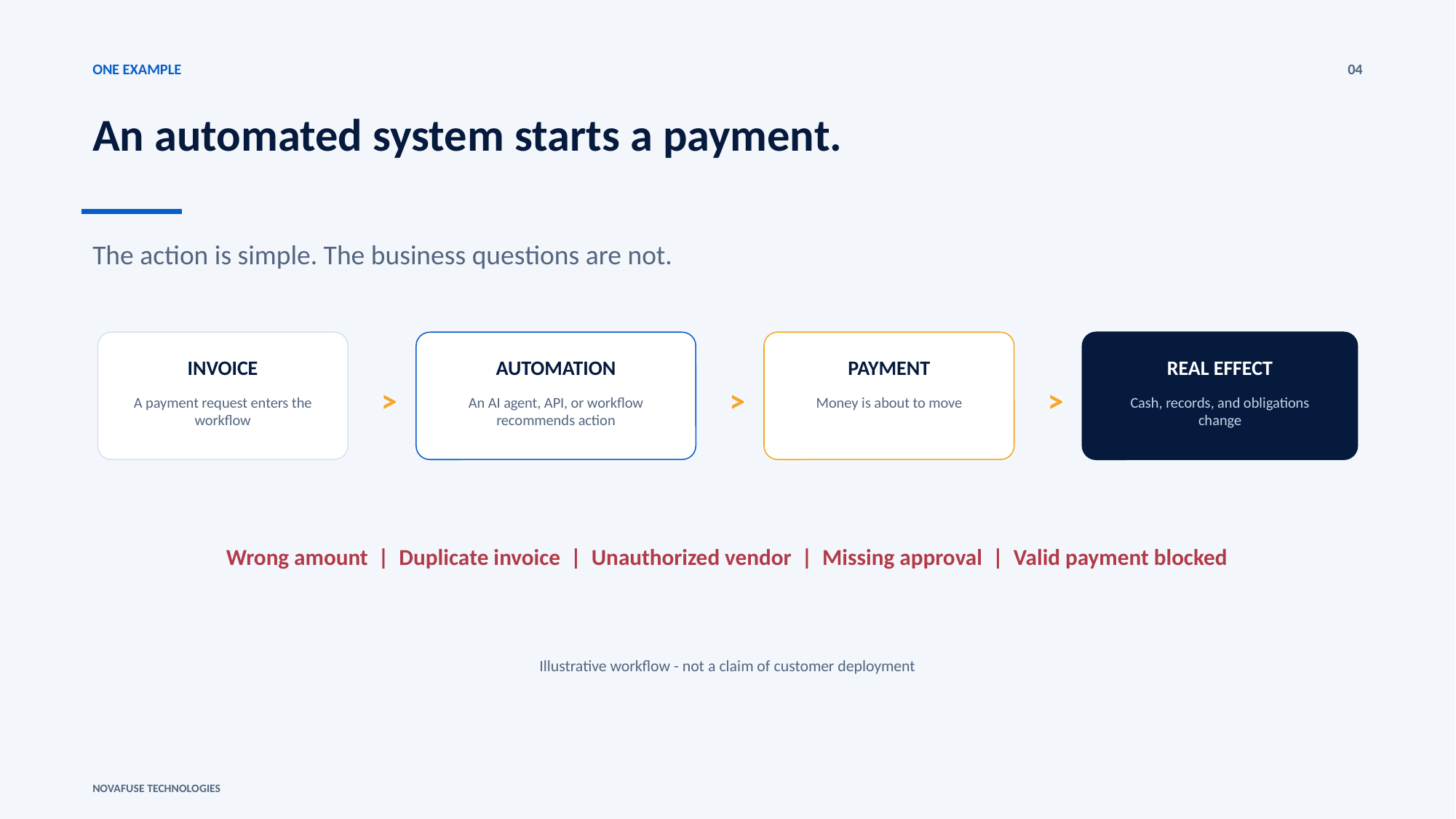

ONE EXAMPLE
04
An automated system starts a payment.

The action is simple. The business questions are not.

INVOICE
AUTOMATION
PAYMENT
REAL EFFECT
>
>
>
A payment request enters the workflow
An AI agent, API, or workflow recommends action
Money is about to move
Cash, records, and obligations change
Wrong amount  |  Duplicate invoice  |  Unauthorized vendor  |  Missing approval  |  Valid payment blocked
Illustrative workflow - not a claim of customer deployment
NOVAFUSE TECHNOLOGIES